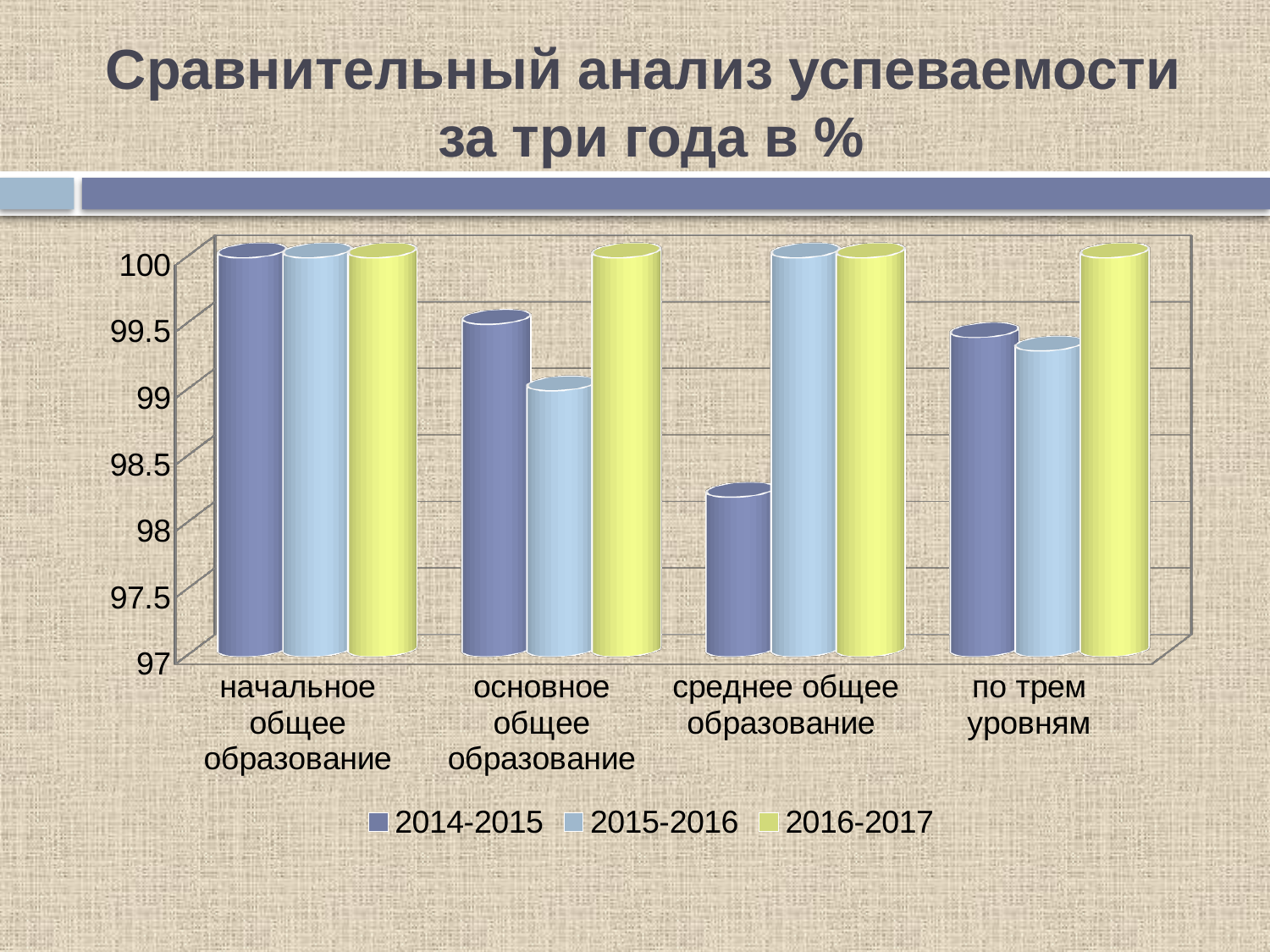

# Сравнительный анализ успеваемости за три года в %

[unsupported chart]